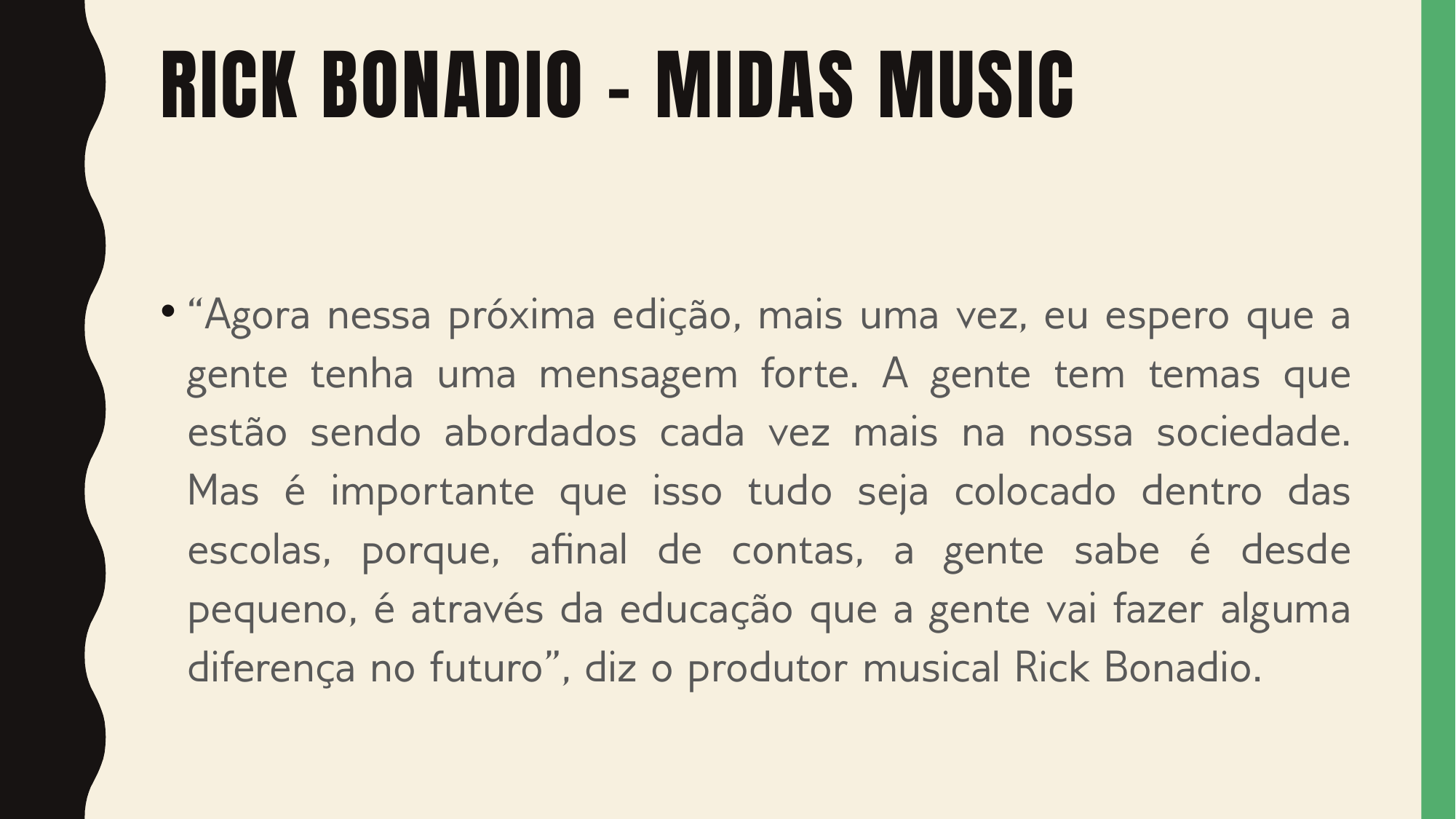

# Rick bonadio – midas music
“Agora nessa próxima edição, mais uma vez, eu espero que a gente tenha uma mensagem forte. A gente tem temas que estão sendo abordados cada vez mais na nossa sociedade. Mas é importante que isso tudo seja colocado dentro das escolas, porque, afinal de contas, a gente sabe é desde pequeno, é através da educação que a gente vai fazer alguma diferença no futuro”, diz o produtor musical Rick Bonadio.